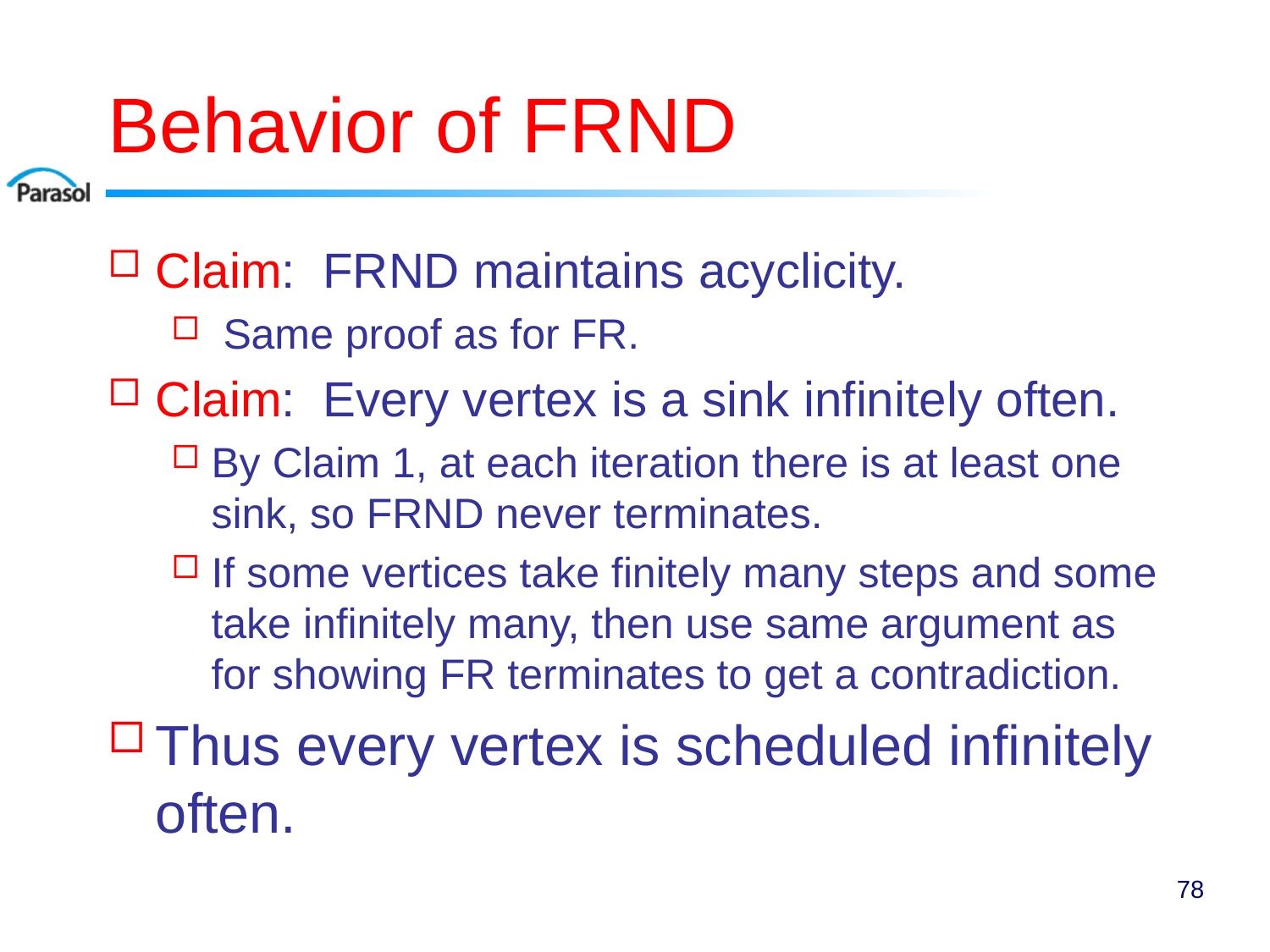

# Behavior of FRND
Claim:  FRND maintains acyclicity.
 Same proof as for FR.
Claim:  Every vertex is a sink infinitely often.
By Claim 1, at each iteration there is at least one sink, so FRND never terminates.
If some vertices take finitely many steps and some take infinitely many, then use same argument as for showing FR terminates to get a contradiction.
Thus every vertex is scheduled infinitely often.

78